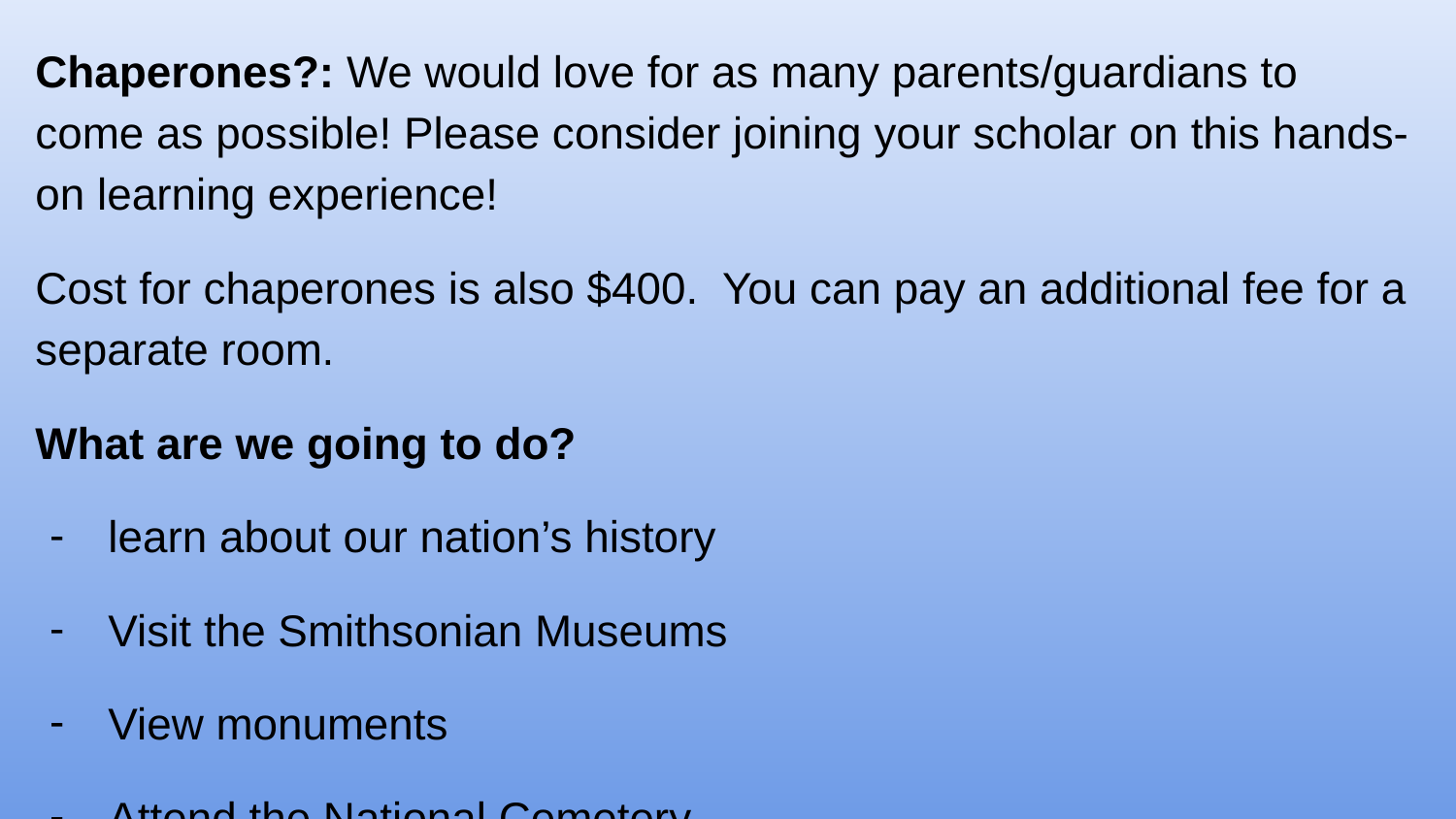

Chaperones?: We would love for as many parents/guardians to come as possible! Please consider joining your scholar on this hands-on learning experience!
Cost for chaperones is also $400.  You can pay an additional fee for a separate room.
What are we going to do?
learn about our nation’s history
Visit the Smithsonian Museums
View monuments
Attend the National Cemetery
Visit the National Zoo